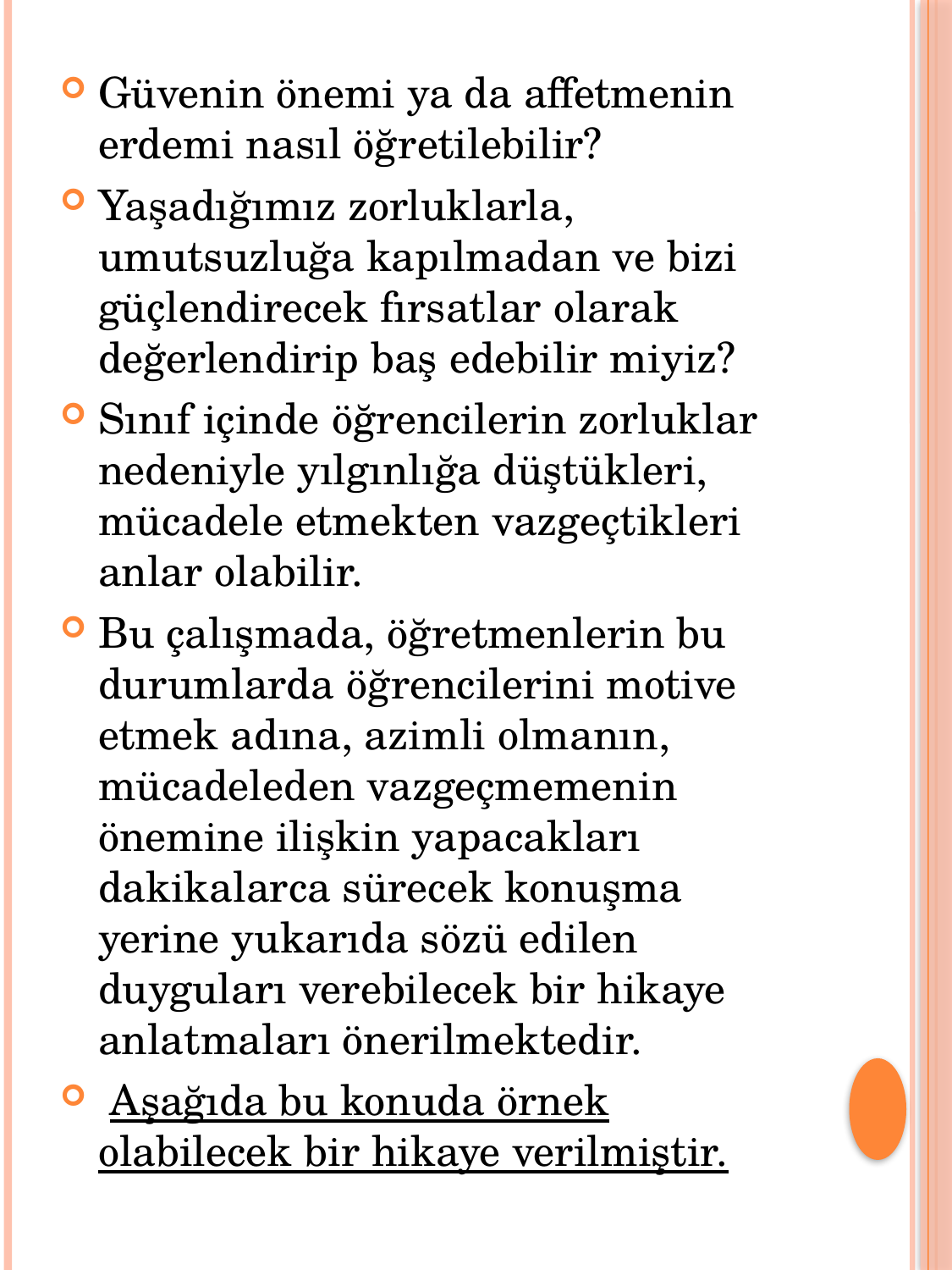

Güvenin önemi ya da affetmenin erdemi nasıl öğretilebilir?
Yaşadığımız zorluklarla, umutsuzluğa kapılmadan ve bizi güçlendirecek fırsatlar olarak değerlendirip baş edebilir miyiz?
Sınıf içinde öğrencilerin zorluklar nedeniyle yılgınlığa düştükleri, mücadele etmekten vazgeçtikleri anlar olabilir.
Bu çalışmada, öğretmenlerin bu durumlarda öğrencilerini motive etmek adına, azimli olmanın, mücadeleden vazgeçmemenin önemine ilişkin yapacakları dakikalarca sürecek konuşma yerine yukarıda sözü edilen duyguları verebilecek bir hikaye anlatmaları önerilmektedir.
 Aşağıda bu konuda örnek olabilecek bir hikaye verilmiştir.